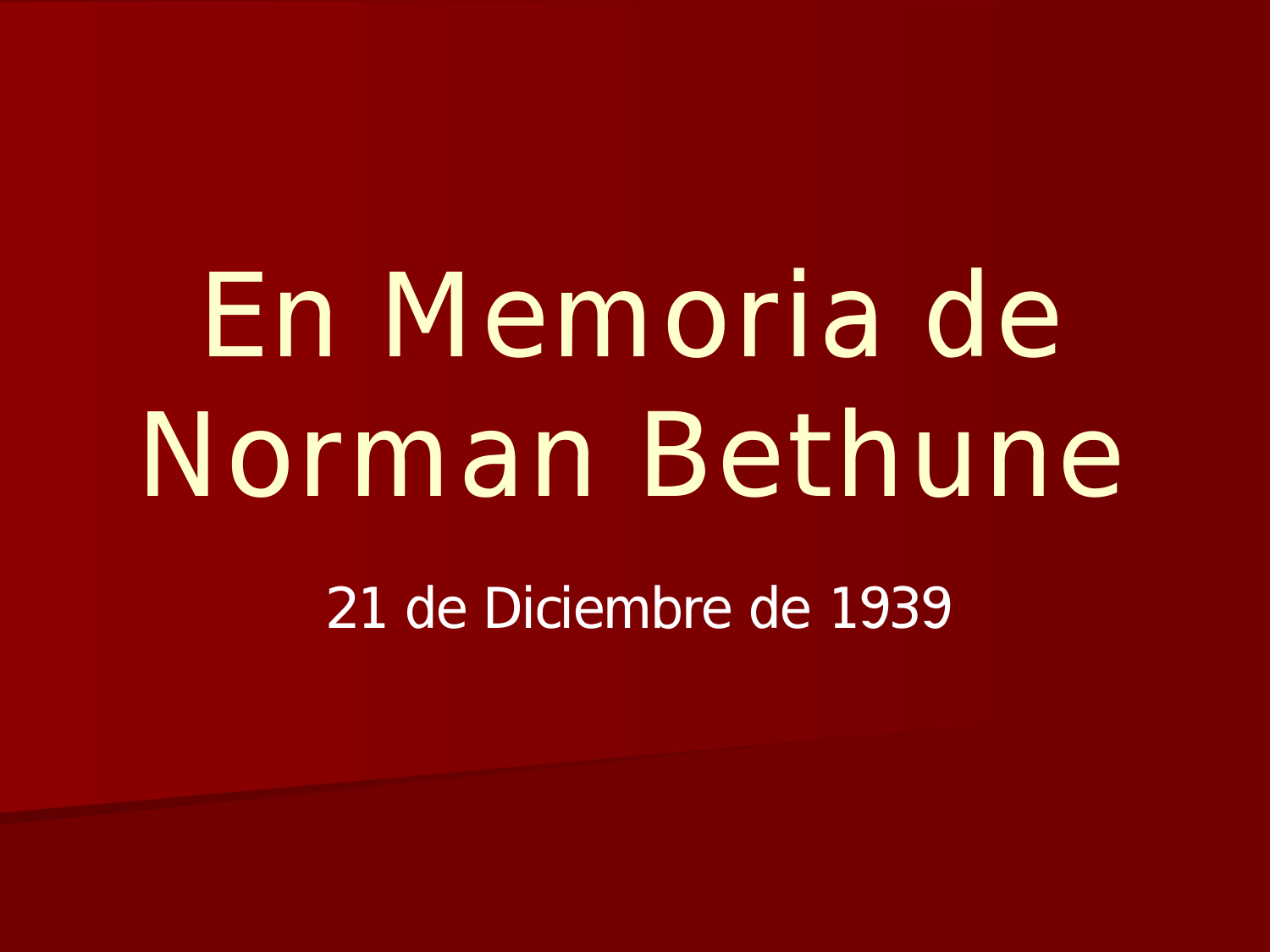

# En Memoria de Norman Bethune
21 de Diciembre de 1939